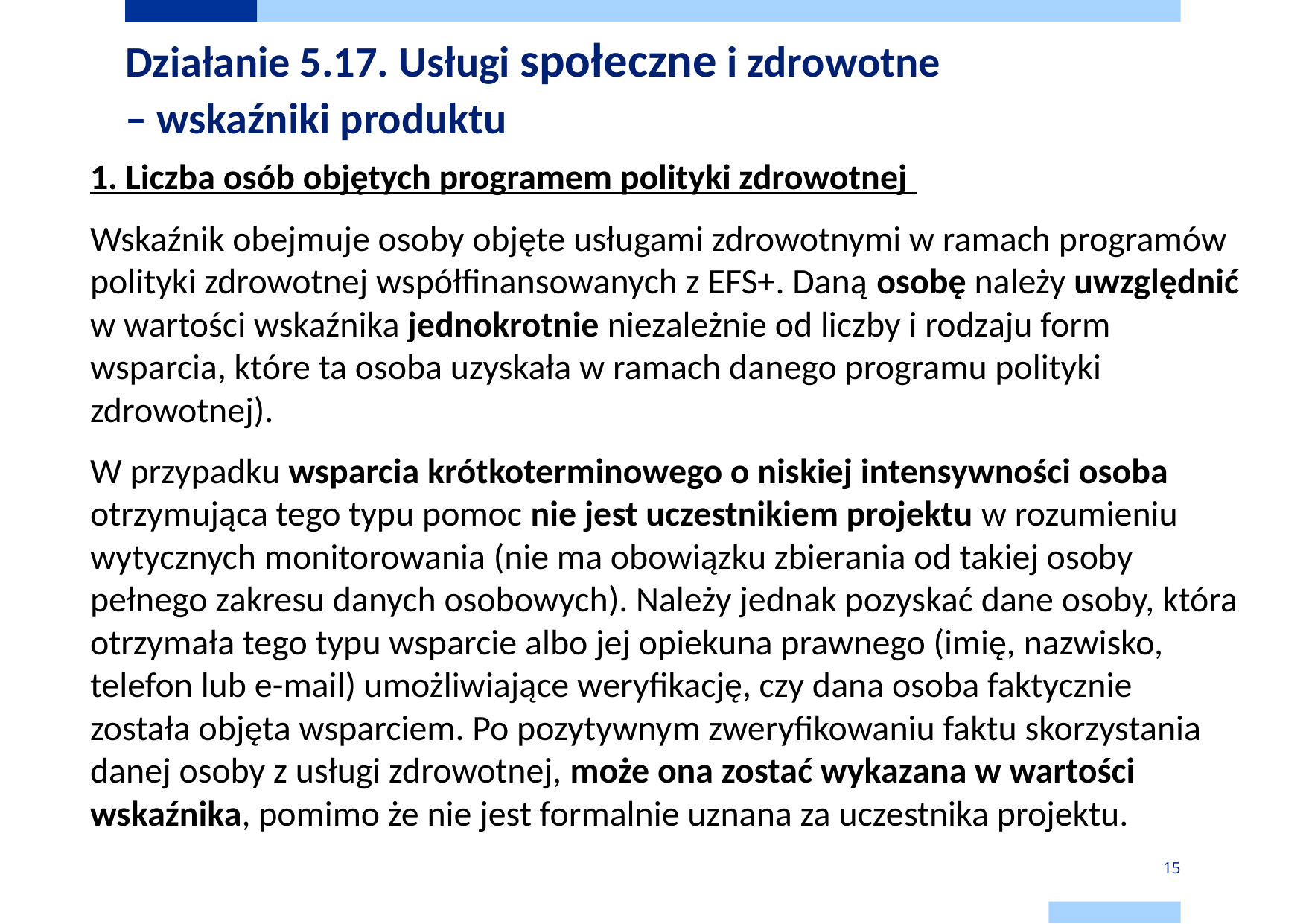

# Działanie 5.17. Usługi społeczne i zdrowotne – wskaźniki produktu
1. Liczba osób objętych programem polityki zdrowotnej
Wskaźnik obejmuje osoby objęte usługami zdrowotnymi w ramach programów polityki zdrowotnej współfinansowanych z EFS+. Daną osobę należy uwzględnić w wartości wskaźnika jednokrotnie niezależnie od liczby i rodzaju form wsparcia, które ta osoba uzyskała w ramach danego programu polityki zdrowotnej).
W przypadku wsparcia krótkoterminowego o niskiej intensywności osoba otrzymująca tego typu pomoc nie jest uczestnikiem projektu w rozumieniu wytycznych monitorowania (nie ma obowiązku zbierania od takiej osoby pełnego zakresu danych osobowych). Należy jednak pozyskać dane osoby, która otrzymała tego typu wsparcie albo jej opiekuna prawnego (imię, nazwisko, telefon lub e-mail) umożliwiające weryfikację, czy dana osoba faktycznie została objęta wsparciem. Po pozytywnym zweryfikowaniu faktu skorzystania danej osoby z usługi zdrowotnej, może ona zostać wykazana w wartości wskaźnika, pomimo że nie jest formalnie uznana za uczestnika projektu.

15